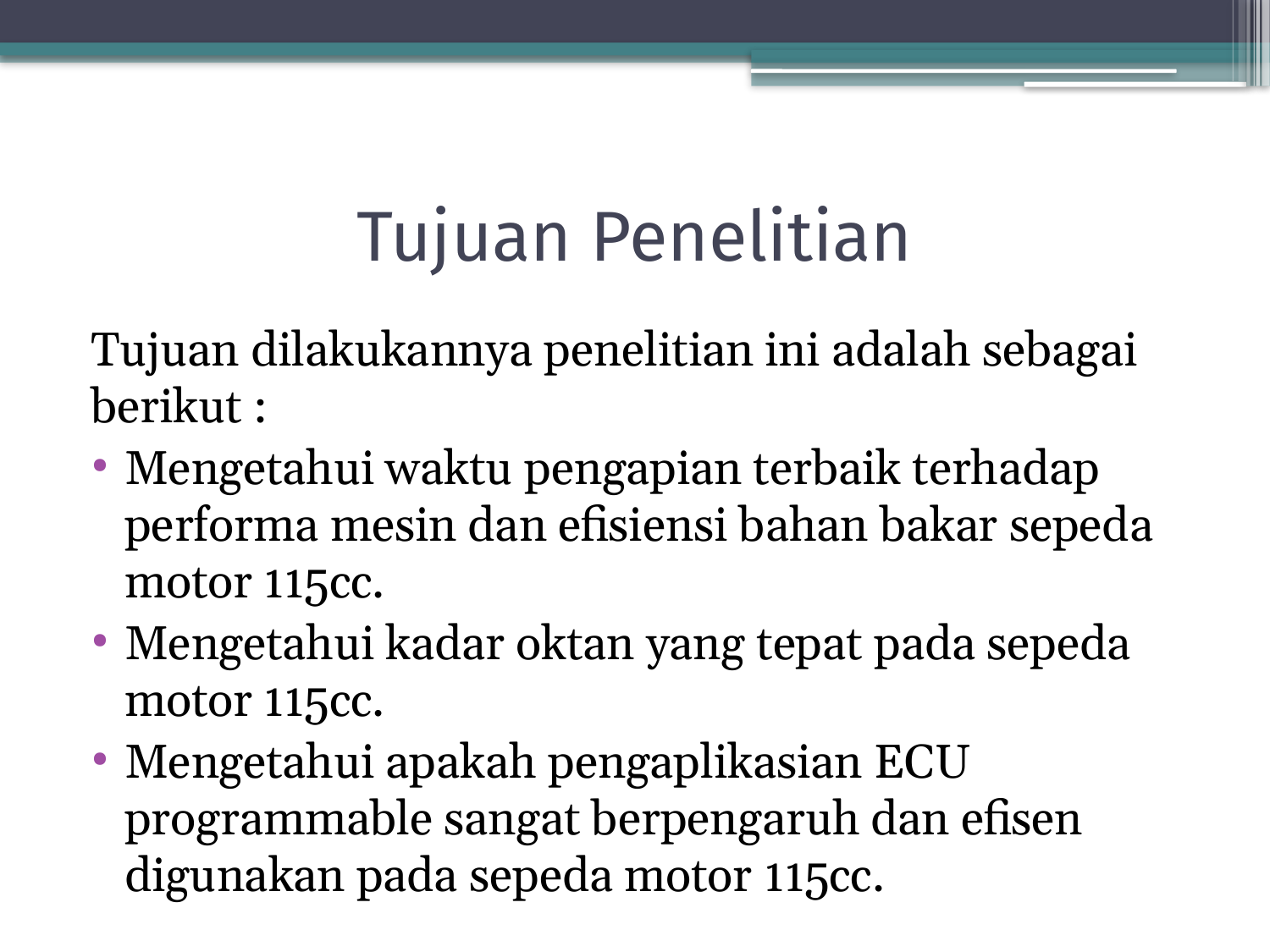

# Tujuan Penelitian
Tujuan dilakukannya penelitian ini adalah sebagai berikut :
Mengetahui waktu pengapian terbaik terhadap performa mesin dan efisiensi bahan bakar sepeda motor 115cc.
Mengetahui kadar oktan yang tepat pada sepeda motor 115cc.
Mengetahui apakah pengaplikasian ECU programmable sangat berpengaruh dan efisen digunakan pada sepeda motor 115cc.